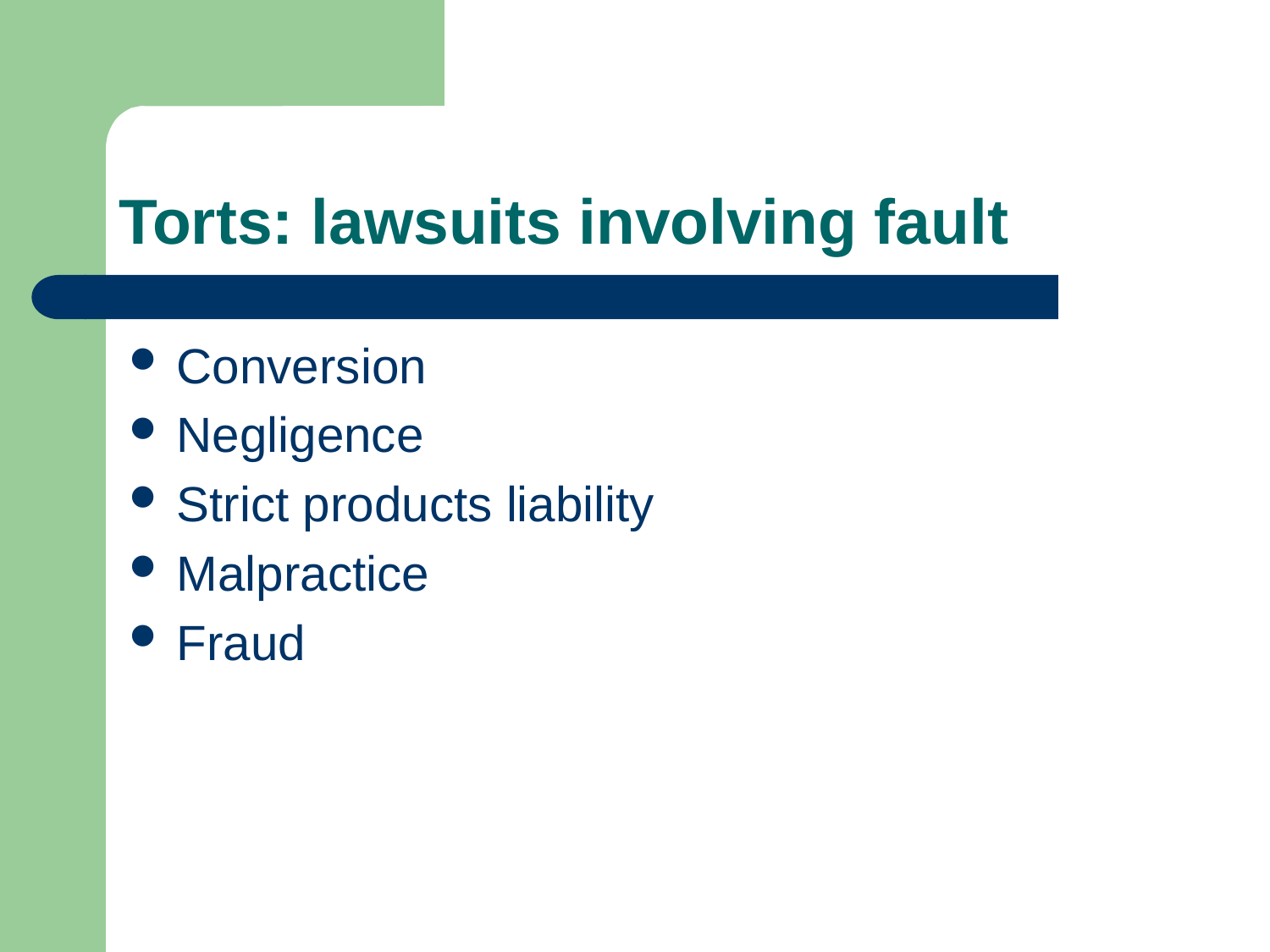

# Torts: lawsuits involving fault
Conversion
Negligence
Strict products liability
Malpractice
Fraud